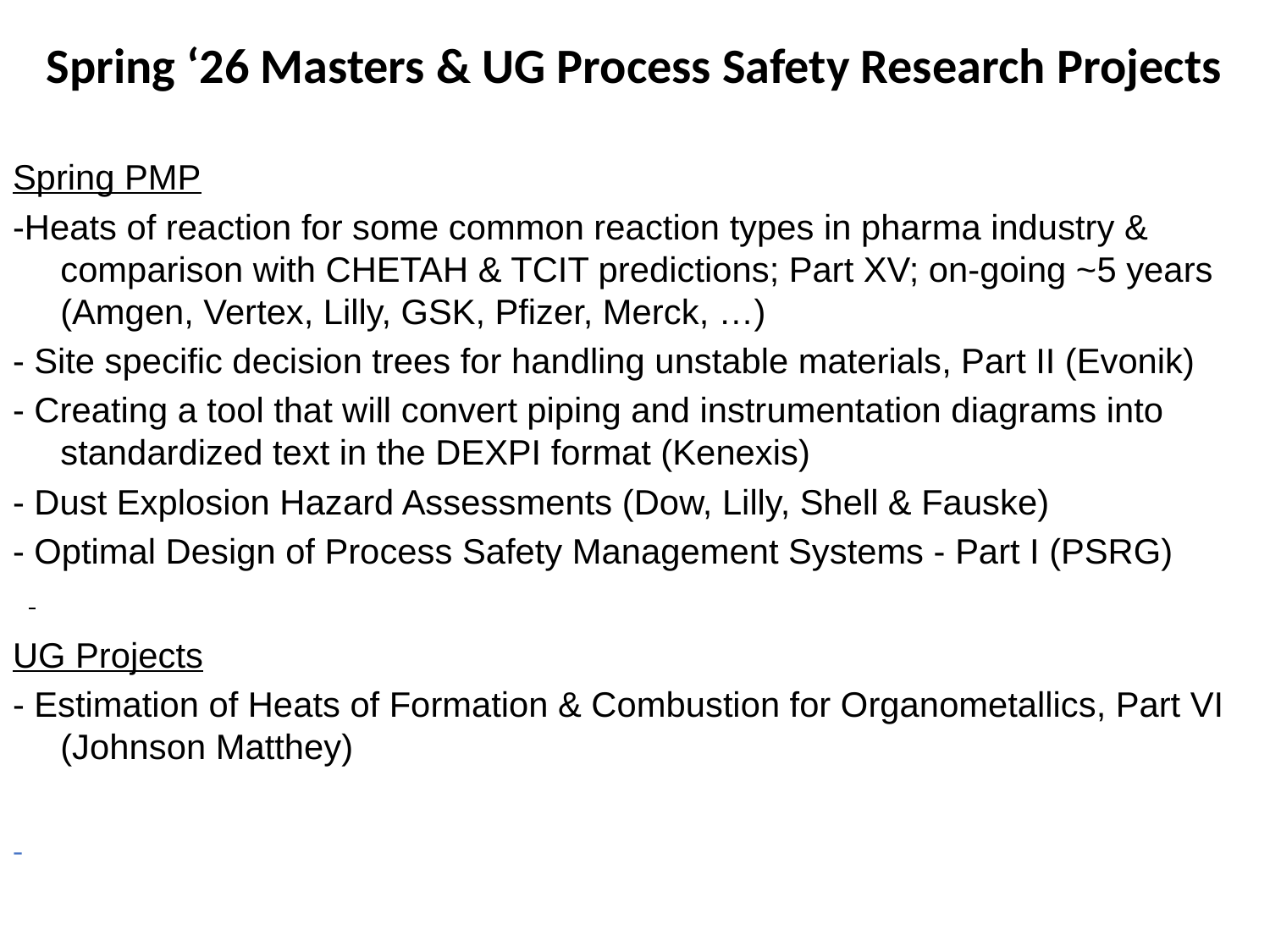

# Spring ‘26 Masters & UG Process Safety Research Projects
Spring PMP
-Heats of reaction for some common reaction types in pharma industry & comparison with CHETAH & TCIT predictions; Part XV; on-going ~5 years  (Amgen, Vertex, Lilly, GSK, Pfizer, Merck, …)
- Site specific decision trees for handling unstable materials, Part II (Evonik)
- Creating a tool that will convert piping and instrumentation diagrams into standardized text in the DEXPI format (Kenexis)
- Dust Explosion Hazard Assessments (Dow, Lilly, Shell & Fauske)
- Optimal Design of Process Safety Management Systems - Part I (PSRG)

UG Projects
- Estimation of Heats of Formation & Combustion for Organometallics, Part VI (Johnson Matthey)